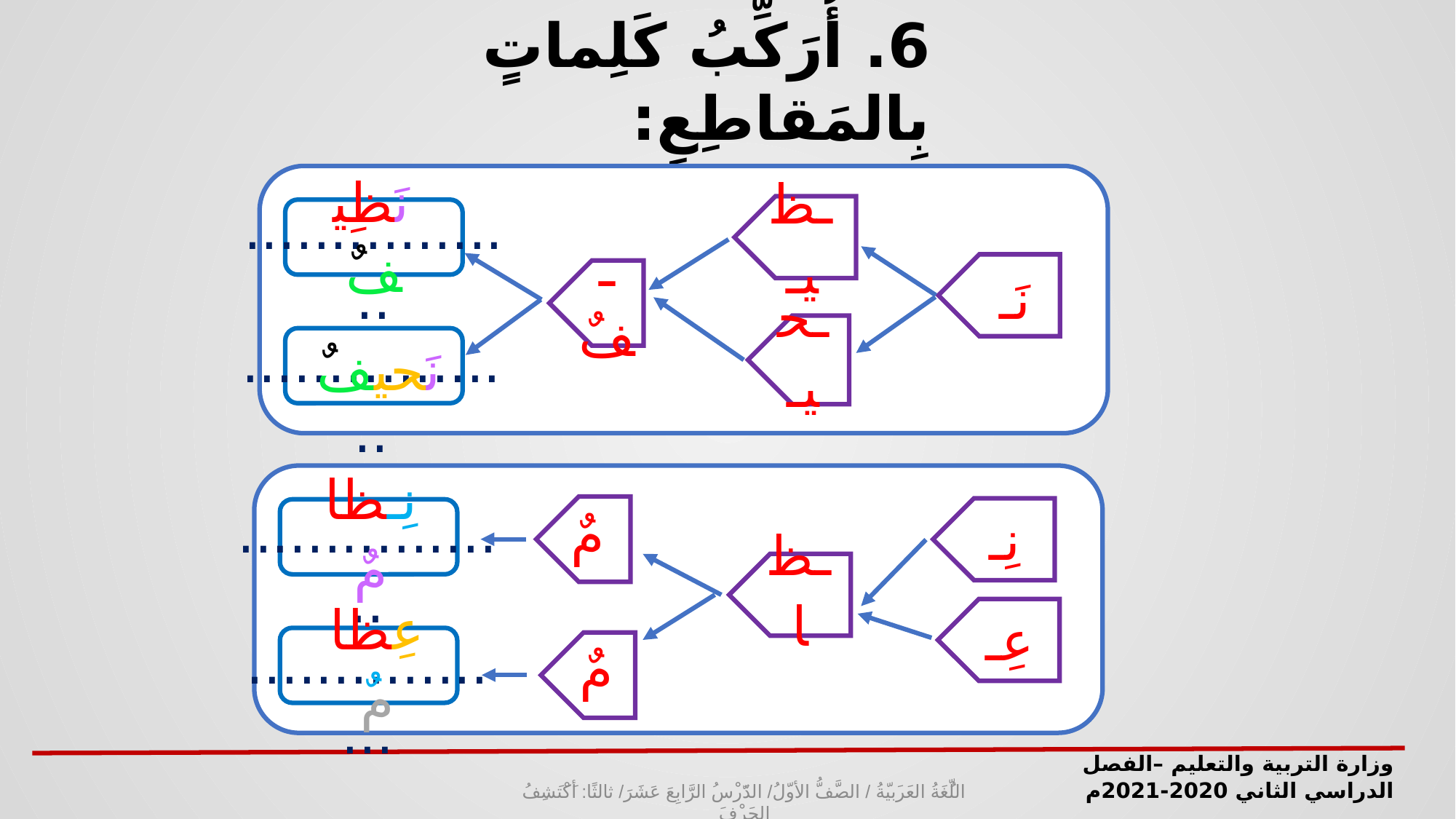

6. أُرَكِّبُ كَلِماتٍ بِالمَقاطِعِ:
ك
.................
نَظِيفٌ
ـظيـ

ـفٌ
نَـ

ـحيـ

.................
نَحيفٌ

ك
.................
مٌ
نِـظامٌ
نِـ

ـظا

عِـ

.................
عِظامٌ
مٌ

وزارة التربية والتعليم –الفصل الدراسي الثاني 2020-2021م
اللُّغَةُ العَرَبيّةُ / الصَّفُّ الأوّلُ/ الدَّرْسُ الرَّابِعَ عَشَرَ/ ثالثًا: أَكْتَشِفُ الحَرْفَ